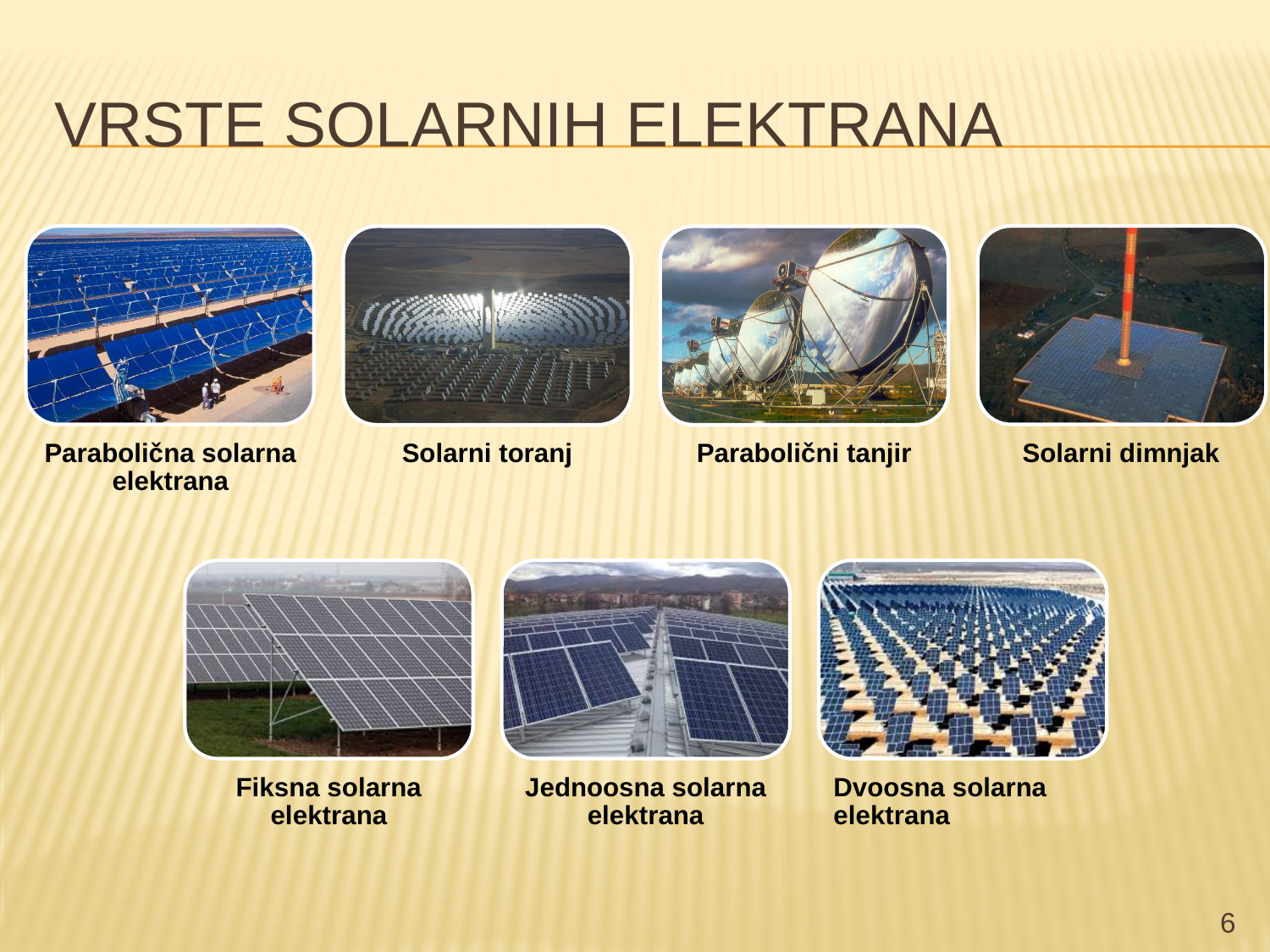

# Vrste solarnih elektrana
Parabolična solarna elektrana
Solarni toranj
Parabolični tanjir
Solarni dimnjak
Fiksna solarna elektrana
Jednoosna solarna elektrana
Dvoosna solarna elektrana

6